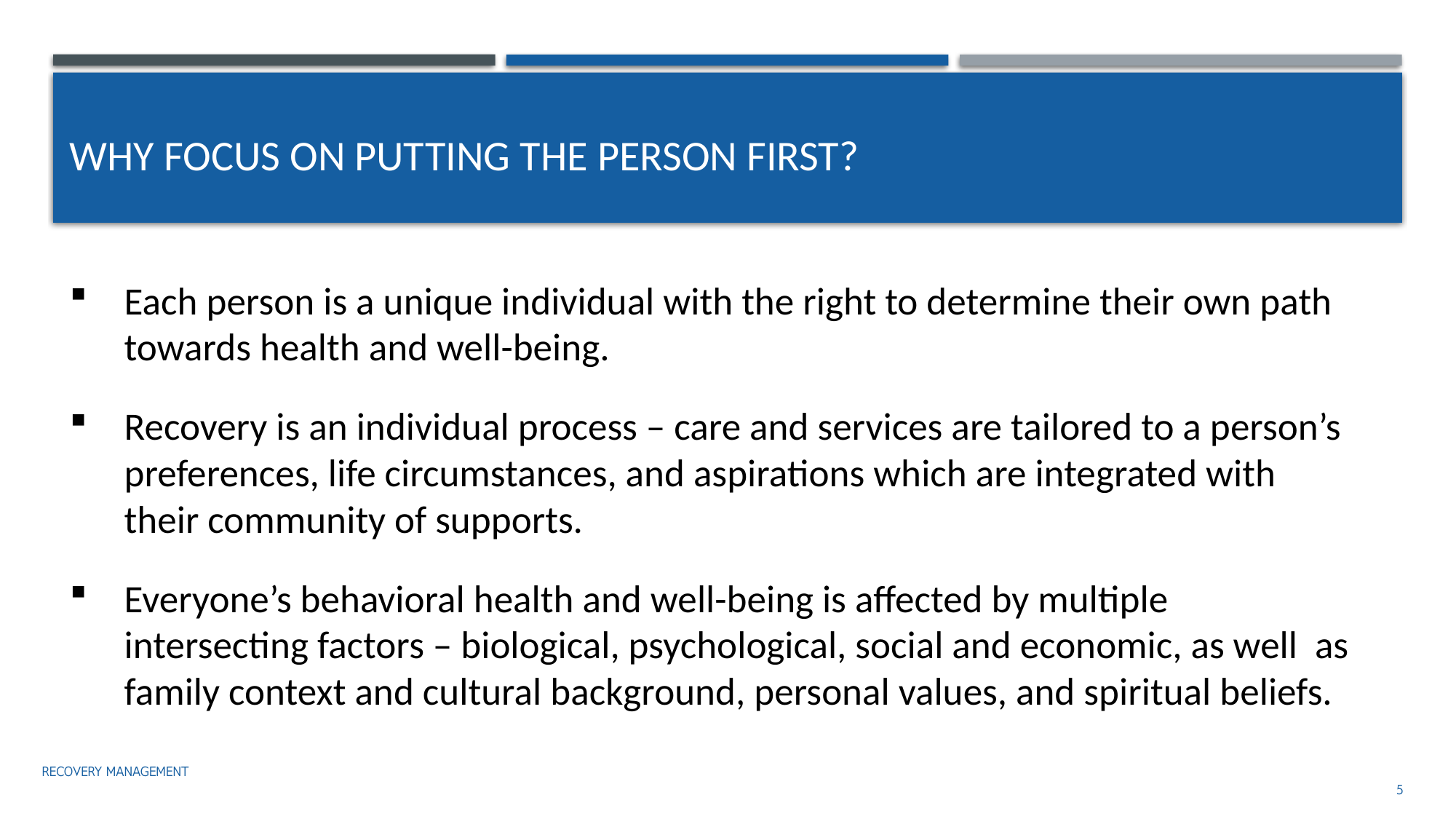

# Why focus on Putting the Person First?

Each person is a unique individual with the right to determine their own path towards health and well-being.

Recovery is an individual process – care and services are tailored to a person’s preferences, life circumstances, and aspirations which are integrated with their community of supports.

Everyone’s behavioral health and well-being is affected by multiple intersecting factors – biological, psychological, social and economic, as well  as family context and cultural background, personal values, and spiritual beliefs.
Recovery management
5